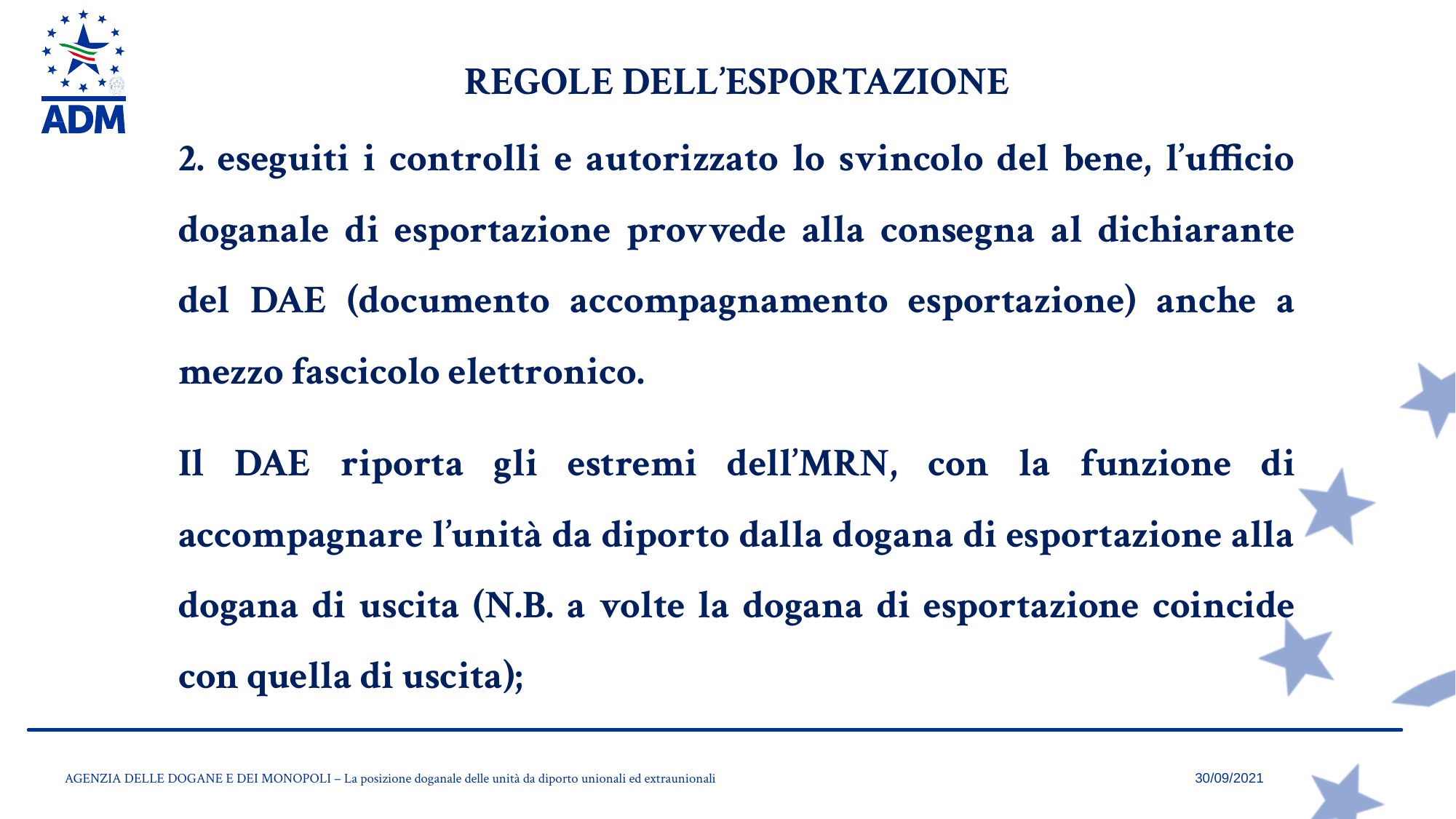

REGOLE DELL’ESPORTAZIONE
2. eseguiti i controlli e autorizzato lo svincolo del bene, l’ufficio doganale di esportazione provvede alla consegna al dichiarante del DAE (documento accompagnamento esportazione) anche a mezzo fascicolo elettronico.
Il DAE riporta gli estremi dell’MRN, con la funzione di accompagnare l’unità da diporto dalla dogana di esportazione alla dogana di uscita (N.B. a volte la dogana di esportazione coincide con quella di uscita);
AGENZIA DELLE DOGANE E DEI MONOPOLI – La posizione doganale delle unità da diporto unionali ed extraunionali
30/09/2021